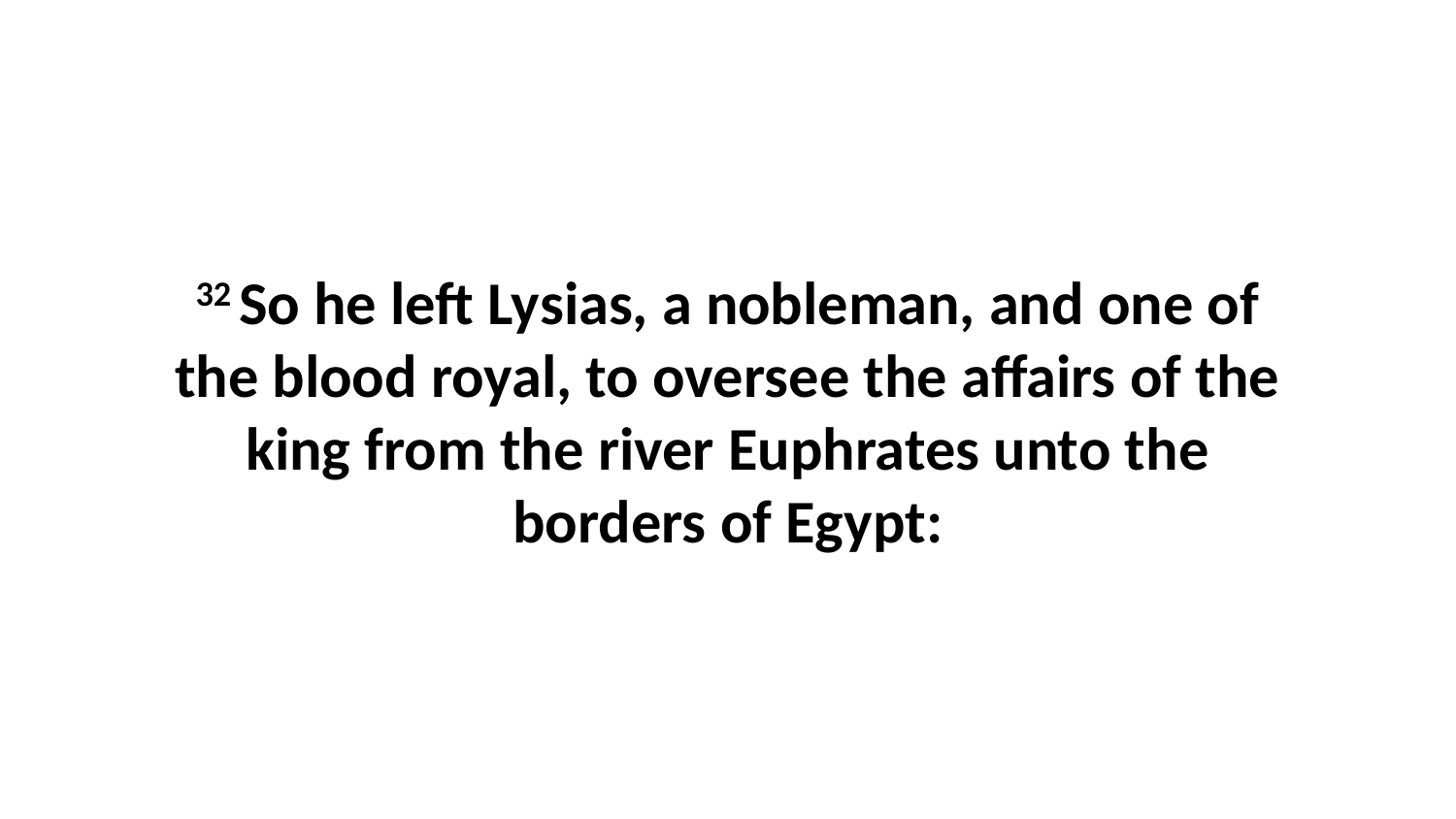

32 So he left Lysias, a nobleman, and one of the blood royal, to oversee the affairs of the king from the river Euphrates unto the borders of Egypt: